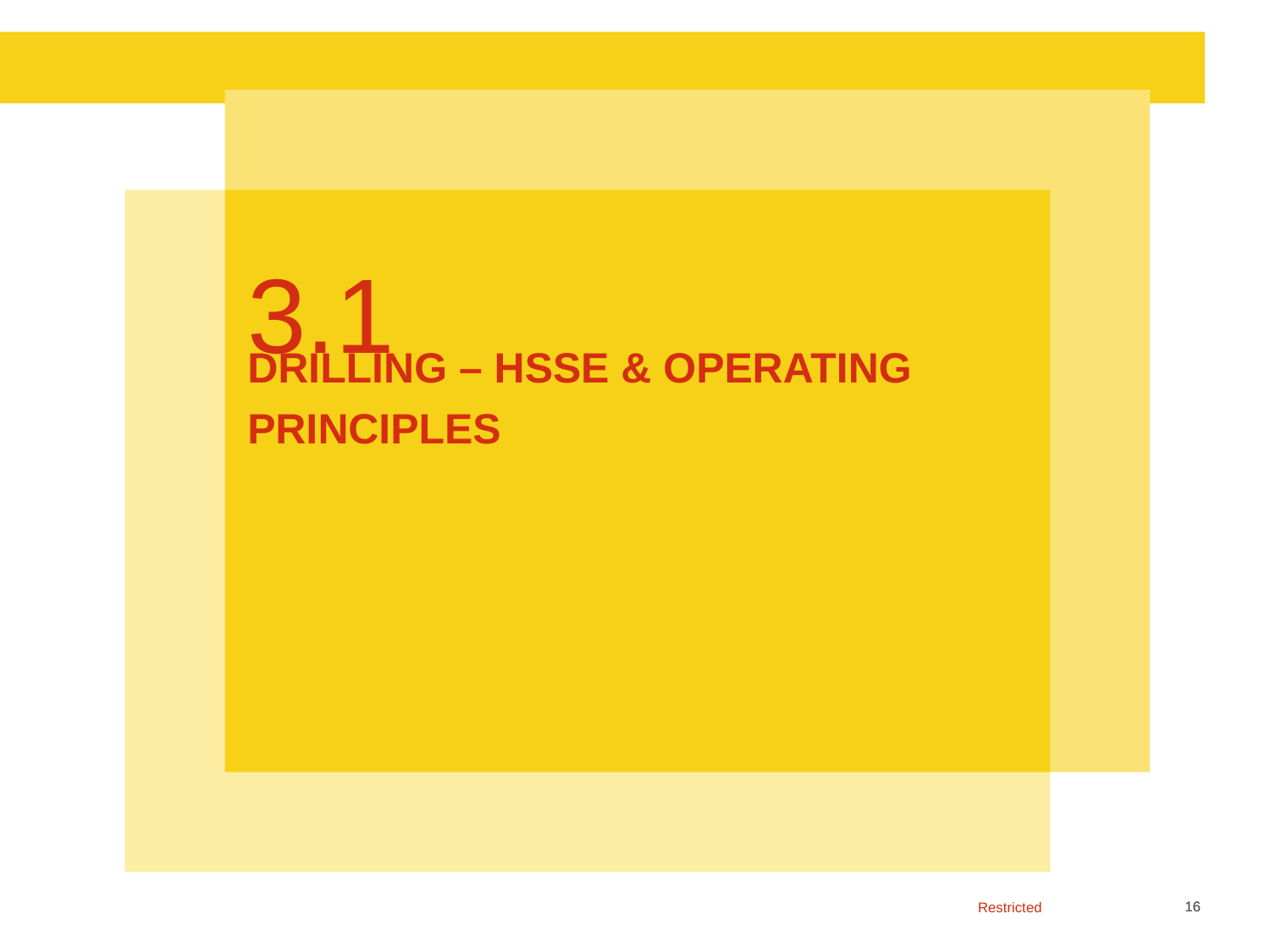

3.1
DRILLING – HSSE & OPERATING PRINCIPLES